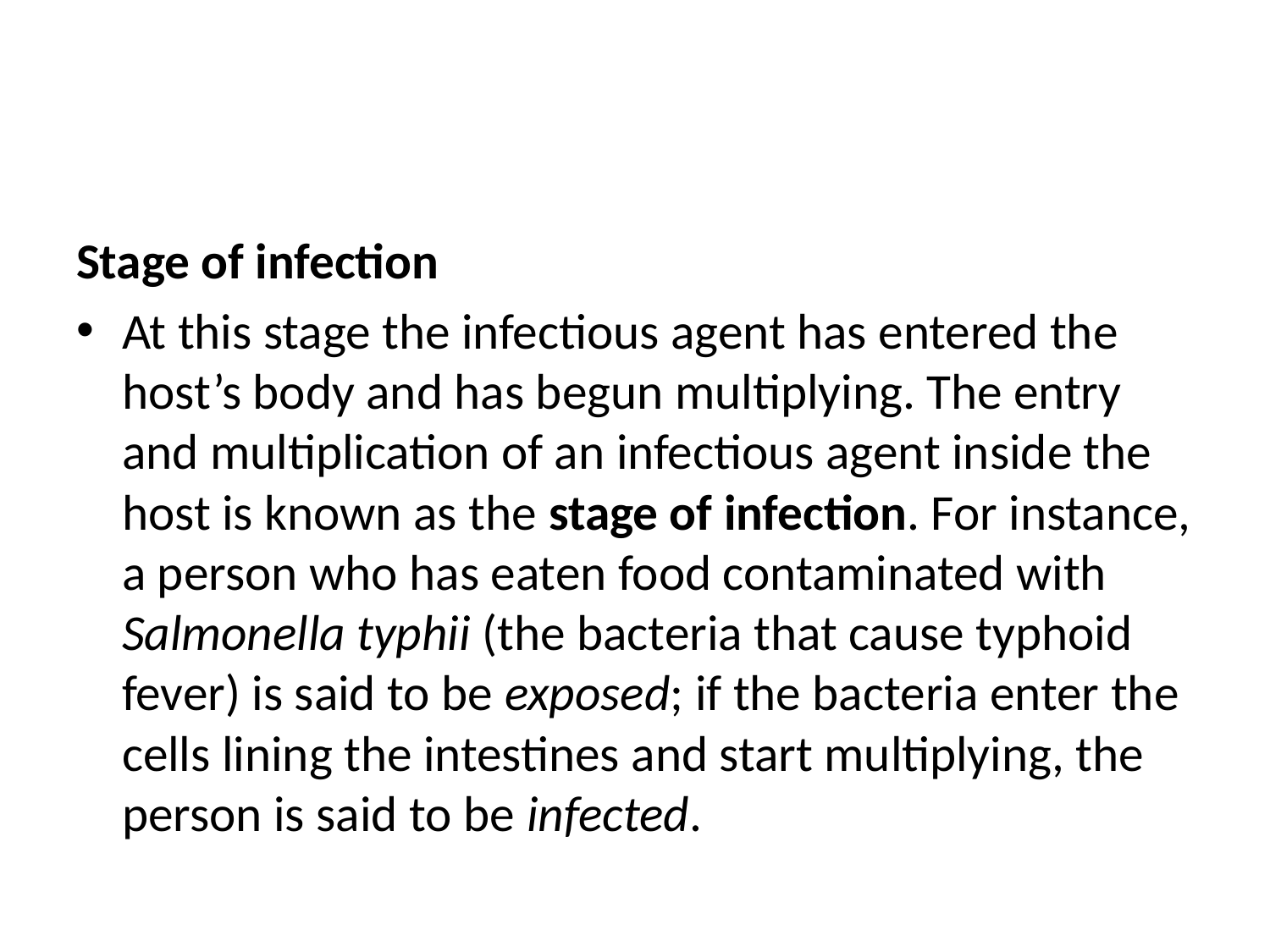

#
Stage of infection
At this stage the infectious agent has entered the host’s body and has begun multiplying. The entry and multiplication of an infectious agent inside the host is known as the stage of infection. For instance, a person who has eaten food contaminated with Salmonella typhii (the bacteria that cause typhoid fever) is said to be exposed; if the bacteria enter the cells lining the intestines and start multiplying, the person is said to be infected.